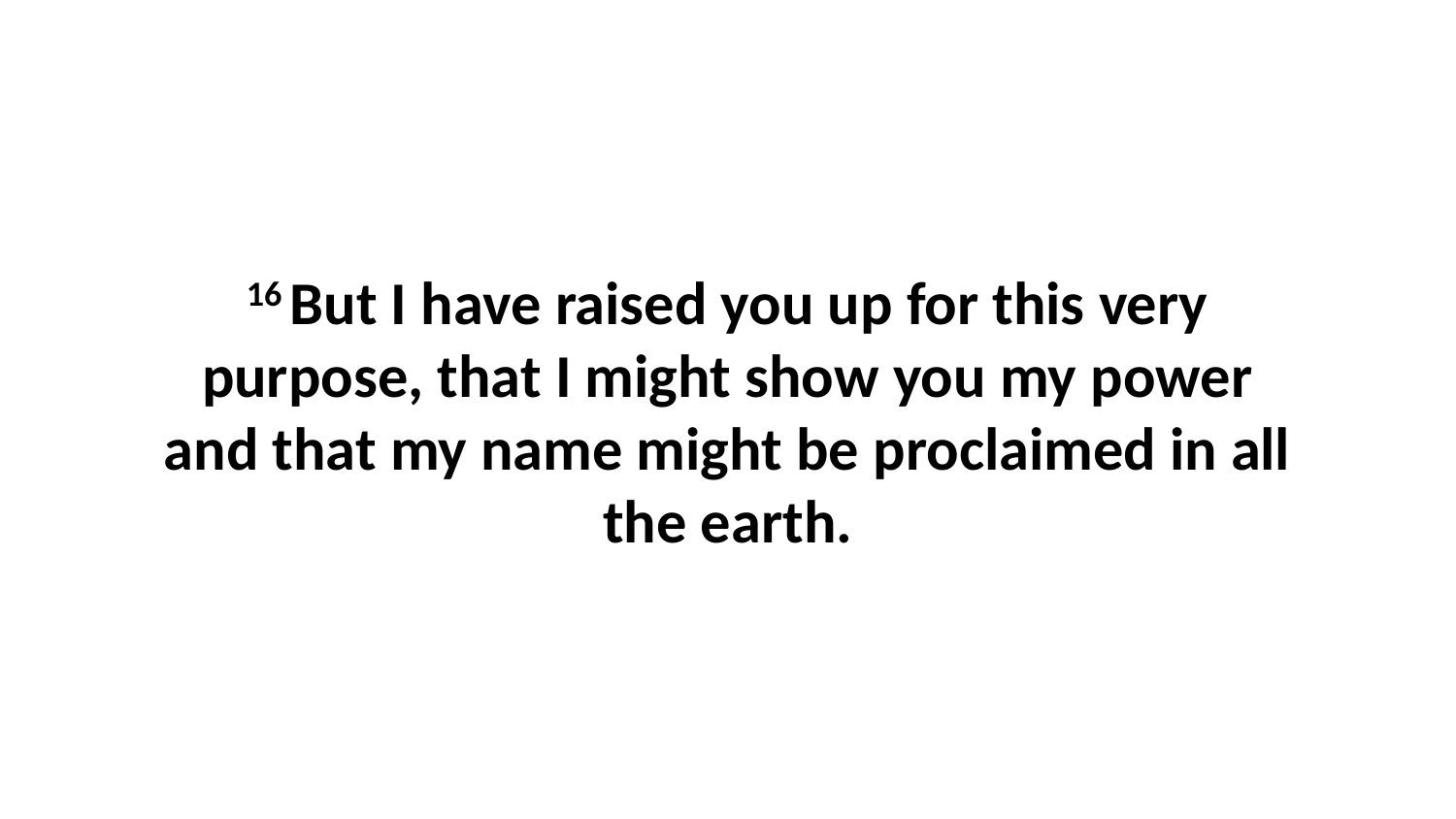

16 But I have raised you up for this very purpose, that I might show you my power and that my name might be proclaimed in all the earth.